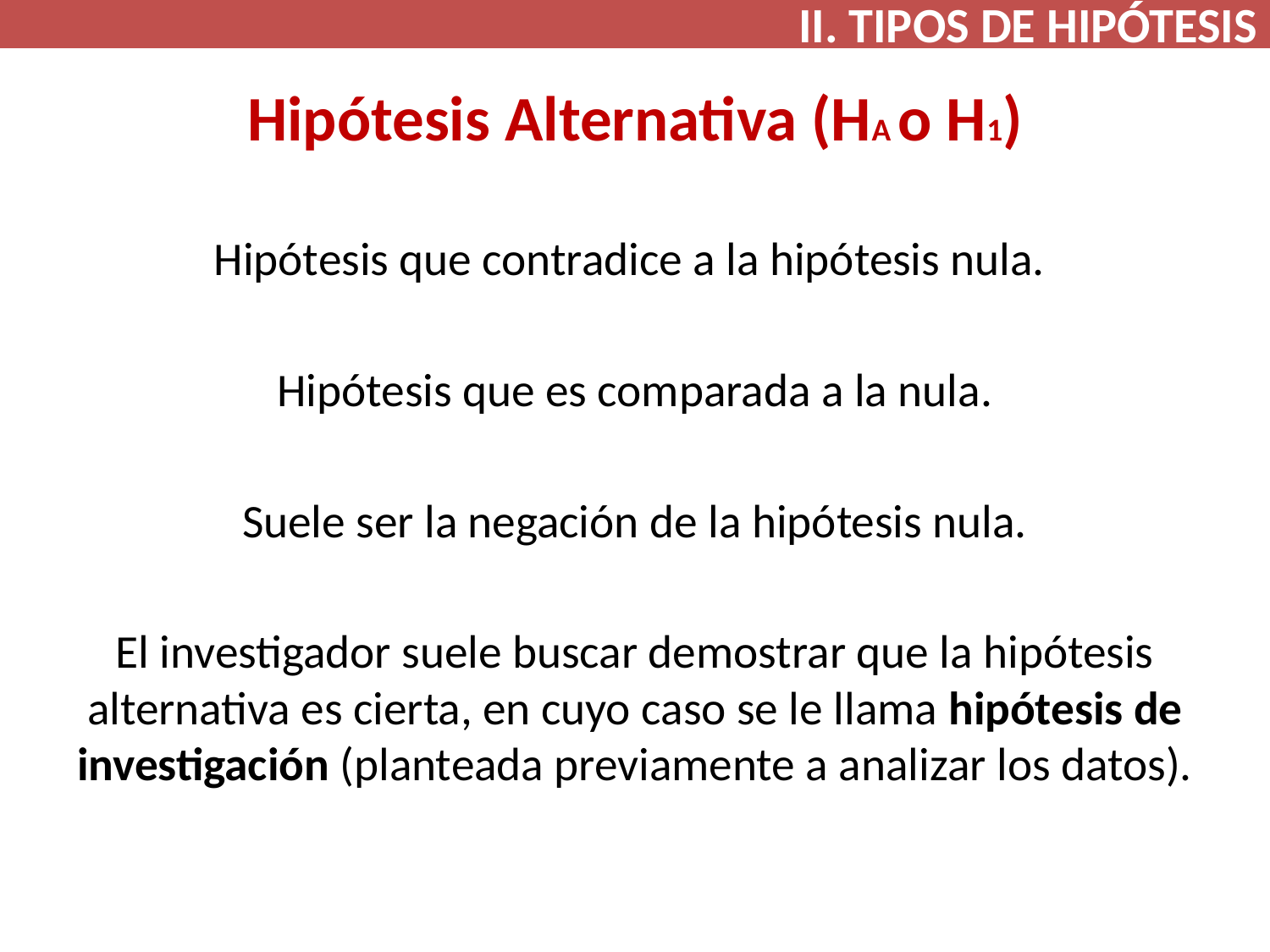

II. TIPOS DE HIPÓTESIS
# Hipótesis Alternativa (HA o H1)
Hipótesis que contradice a la hipótesis nula.

Hipótesis que es comparada a la nula.

Suele ser la negación de la hipótesis nula.

El investigador suele buscar demostrar que la hipótesis alternativa es cierta, en cuyo caso se le llama hipótesis de investigación (planteada previamente a analizar los datos).